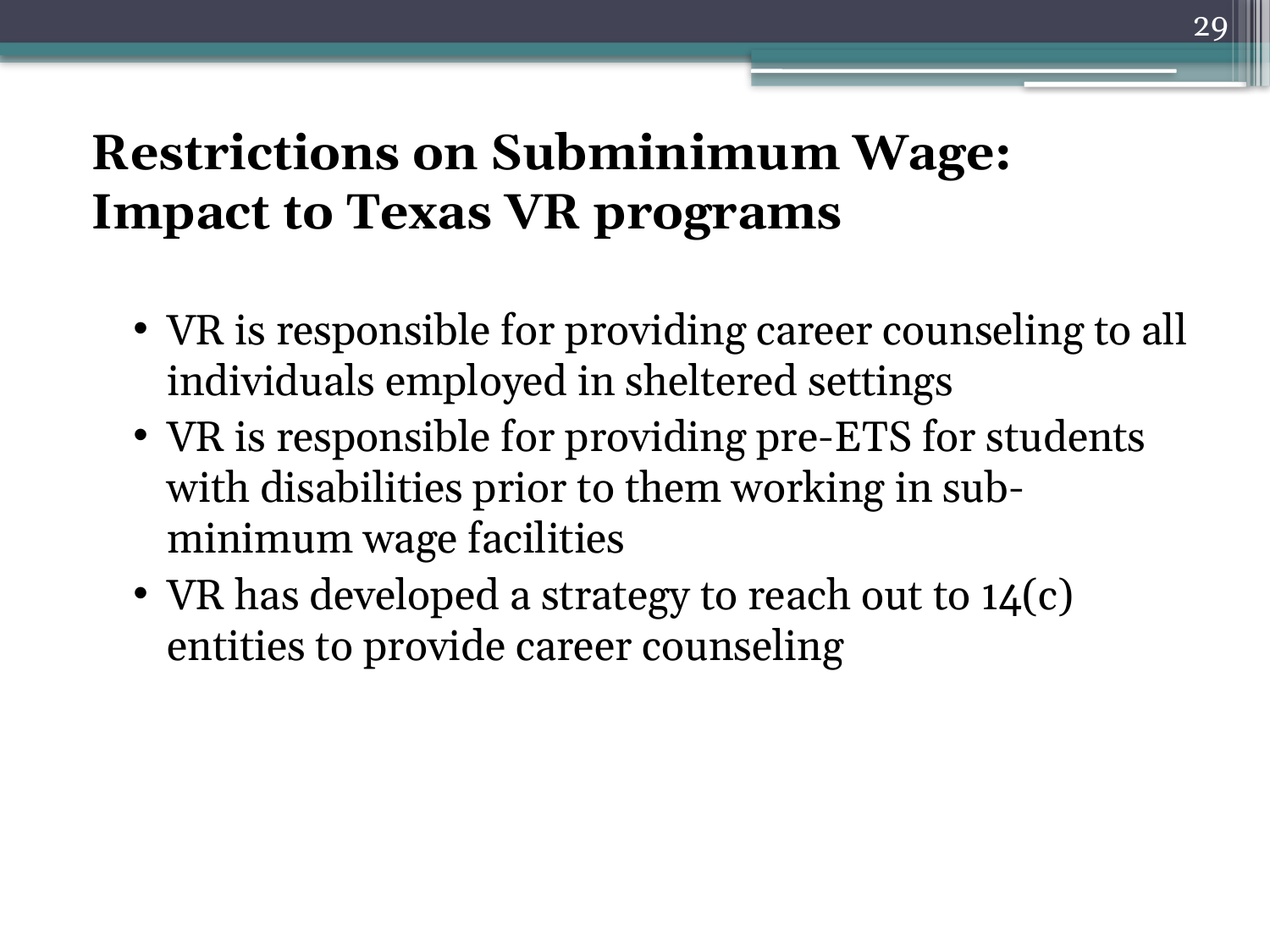

29
# Restrictions on Subminimum Wage: Impact to Texas VR programs
VR is responsible for providing career counseling to all individuals employed in sheltered settings
VR is responsible for providing pre-ETS for students with disabilities prior to them working in sub-minimum wage facilities
VR has developed a strategy to reach out to 14(c) entities to provide career counseling